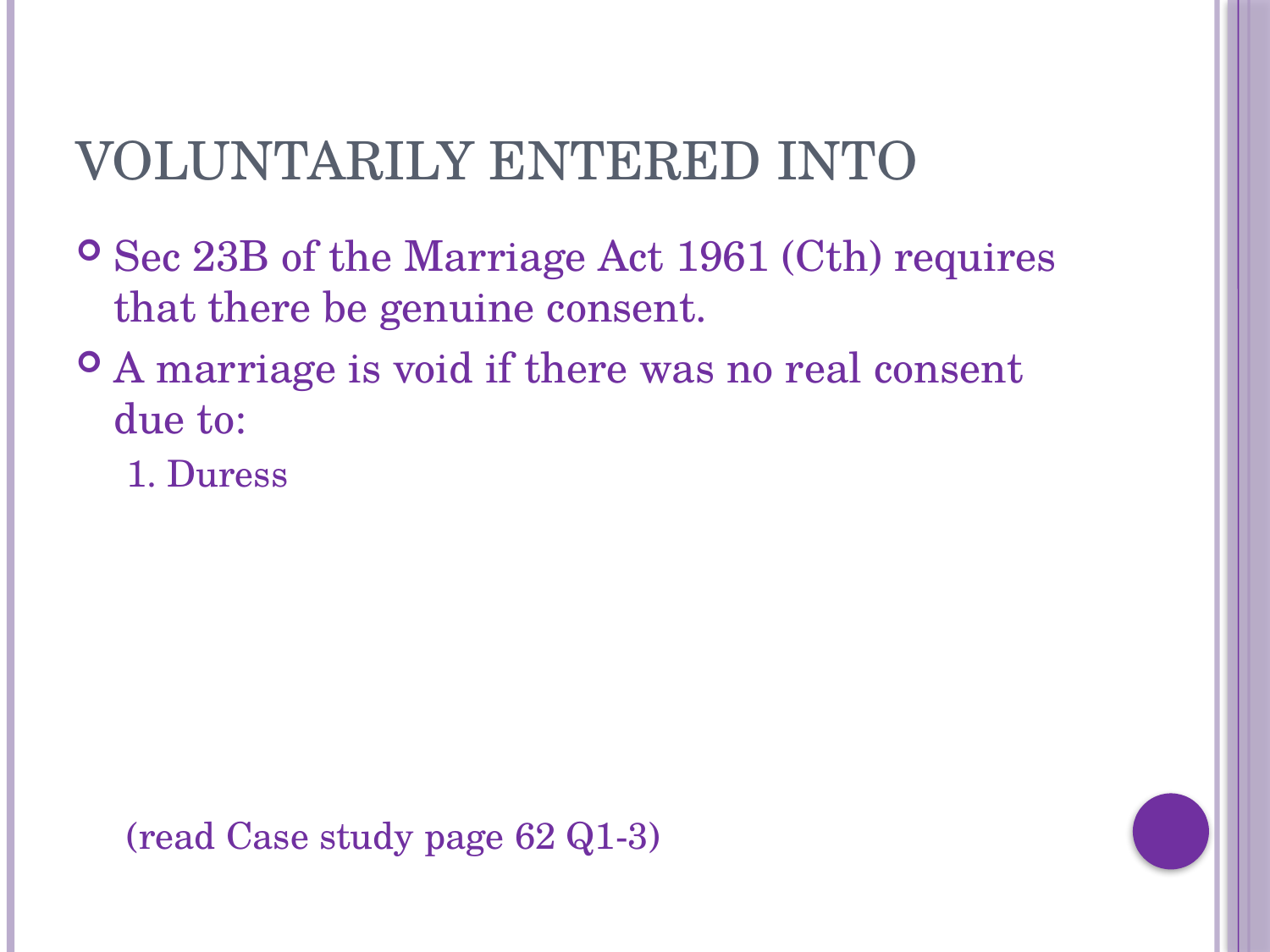

# Voluntarily entered into
Sec 23B of the Marriage Act 1961 (Cth) requires that there be genuine consent.
A marriage is void if there was no real consent due to:
1. Duress

(read Case study page 62 Q1-3)